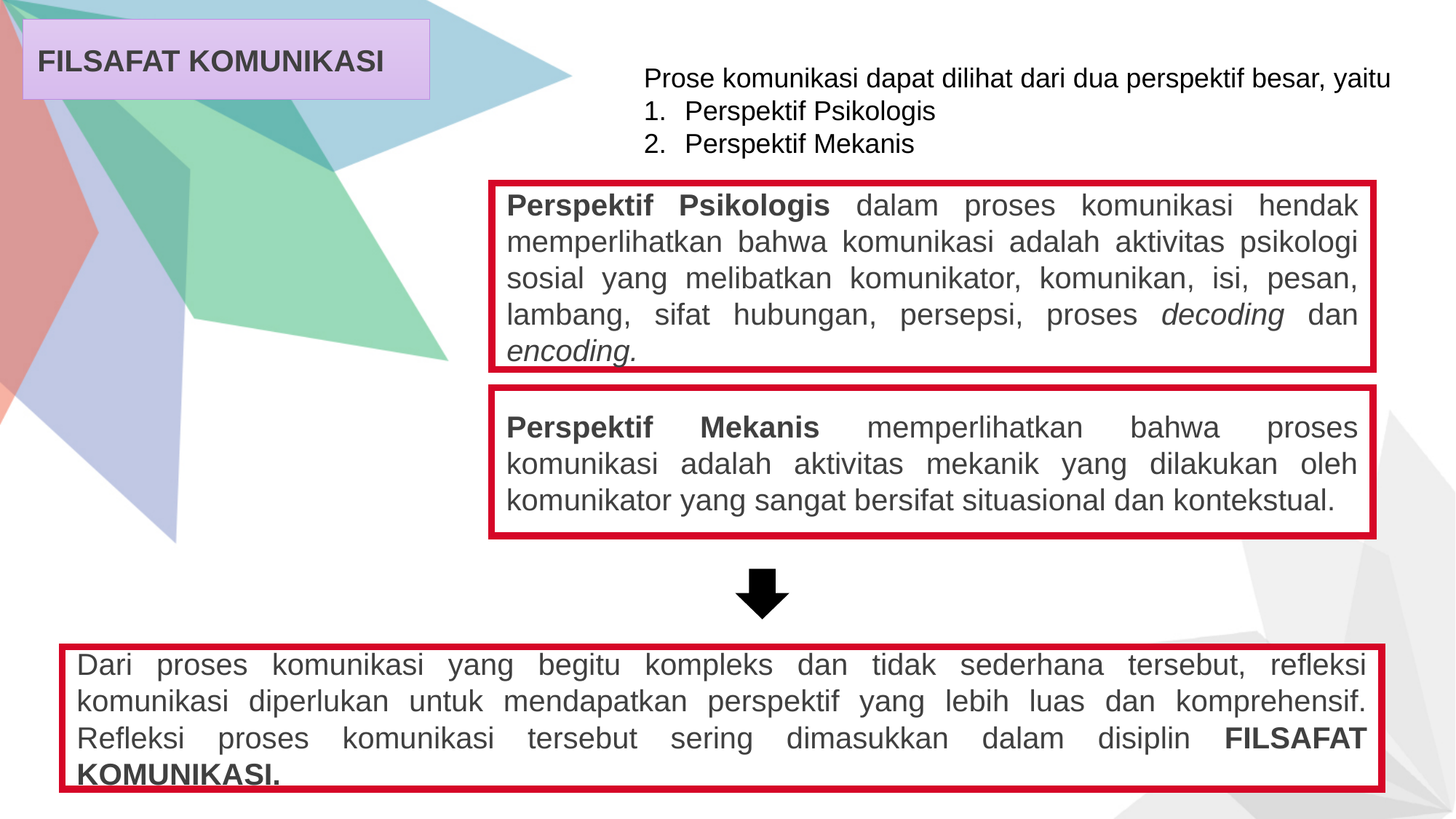

FILSAFAT KOMUNIKASI
Prose komunikasi dapat dilihat dari dua perspektif besar, yaitu
Perspektif Psikologis
Perspektif Mekanis
Perspektif Psikologis dalam proses komunikasi hendak memperlihatkan bahwa komunikasi adalah aktivitas psikologi sosial yang melibatkan komunikator, komunikan, isi, pesan, lambang, sifat hubungan, persepsi, proses decoding dan encoding.
Perspektif Mekanis memperlihatkan bahwa proses komunikasi adalah aktivitas mekanik yang dilakukan oleh komunikator yang sangat bersifat situasional dan kontekstual.

Dari proses komunikasi yang begitu kompleks dan tidak sederhana tersebut, refleksi komunikasi diperlukan untuk mendapatkan perspektif yang lebih luas dan komprehensif. Refleksi proses komunikasi tersebut sering dimasukkan dalam disiplin FILSAFAT KOMUNIKASI.